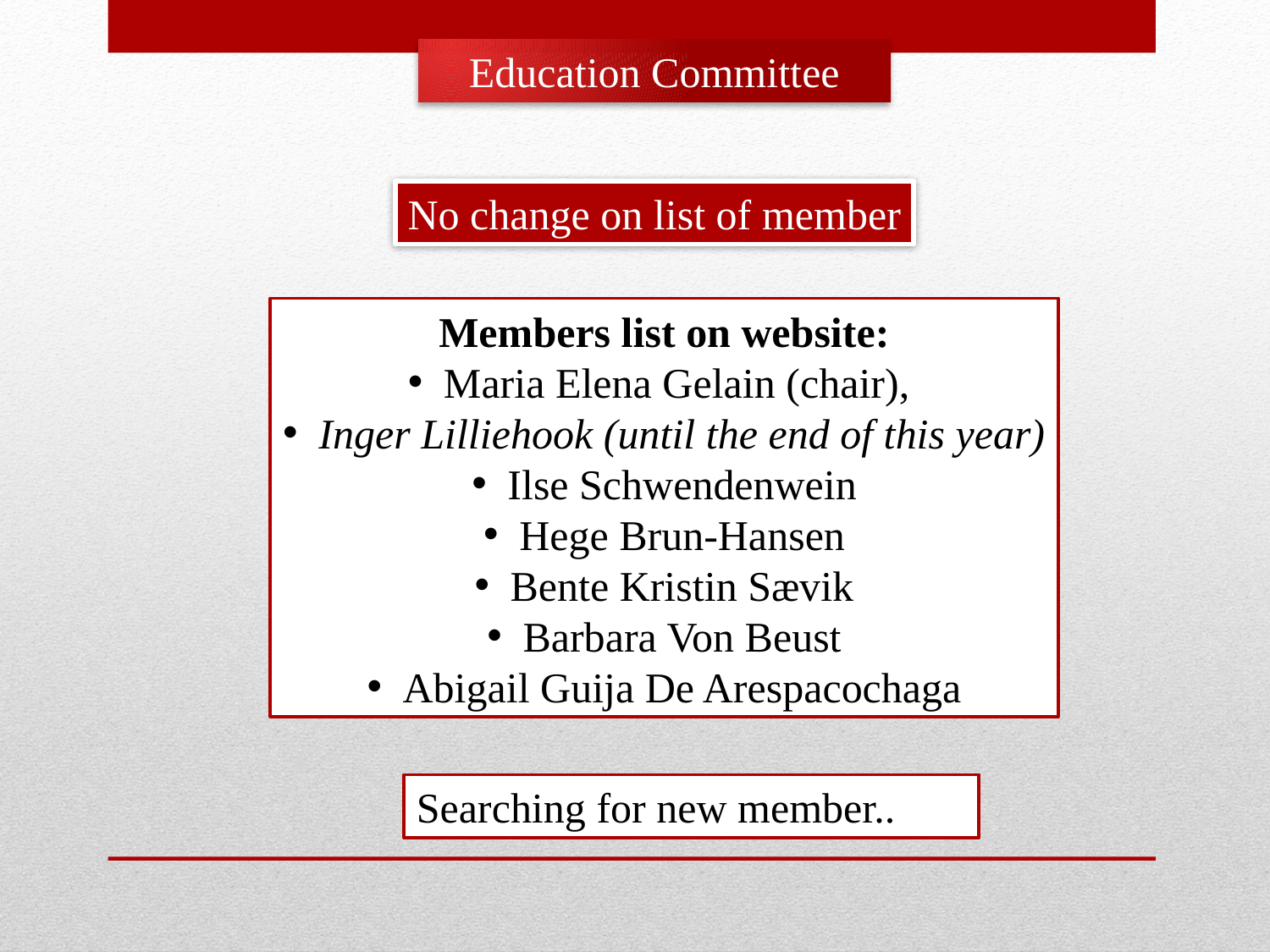

Education Committee
No change on list of member
Members list on website:
Maria Elena Gelain (chair),
Inger Lilliehook (until the end of this year)
Ilse Schwendenwein
Hege Brun-Hansen
Bente Kristin Sævik
Barbara Von Beust
Abigail Guija De Arespacochaga
Searching for new member..